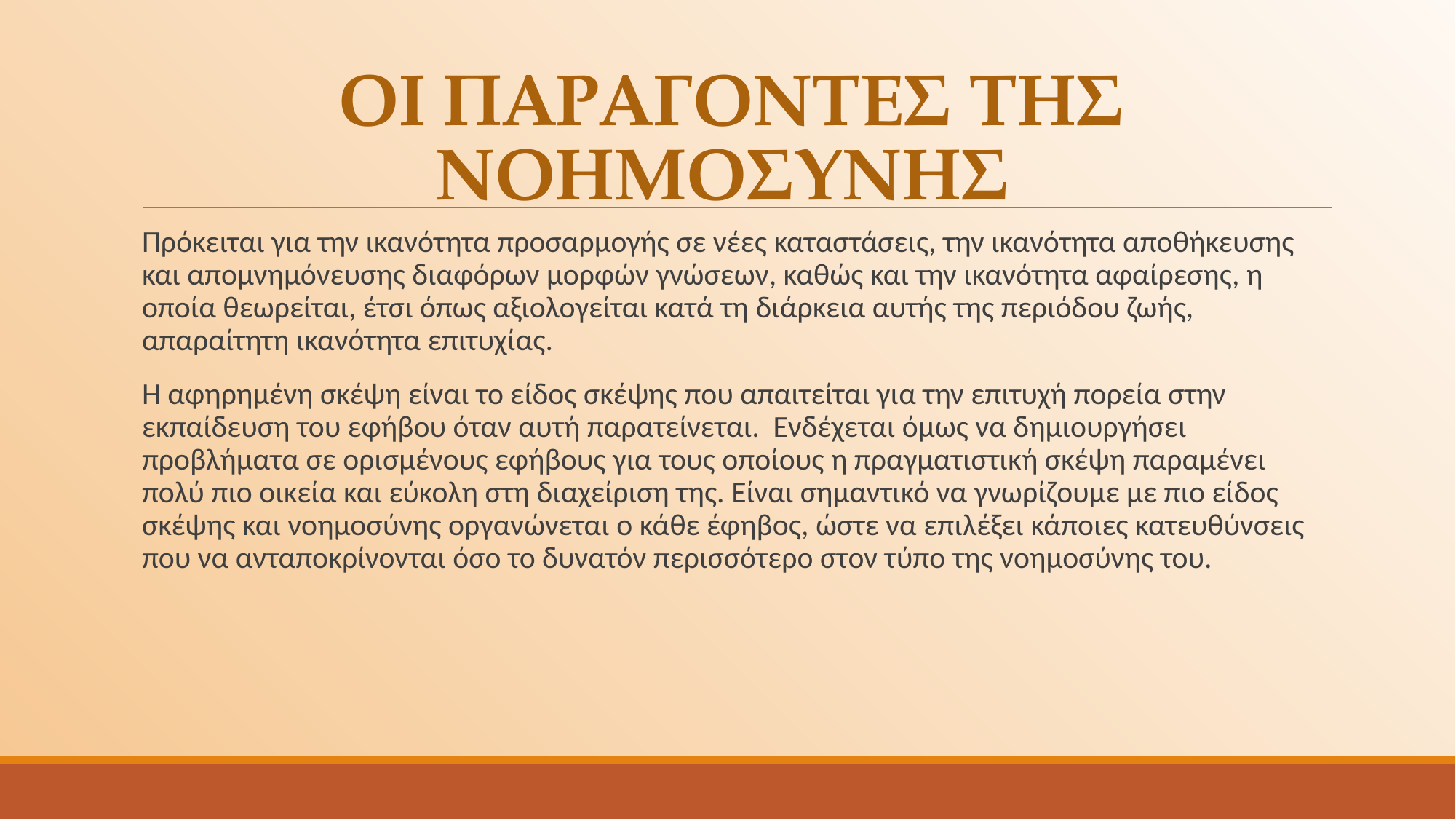

# ΟΙ ΠΑΡΑΓΟΝΤΕΣ ΤΗΣ ΝΟΗΜΟΣΥΝΗΣ
Πρόκειται για την ικανότητα προσαρμογής σε νέες καταστάσεις, την ικανότητα αποθήκευσης και απομνημόνευσης διαφόρων μορφών γνώσεων, καθώς και την ικανότητα αφαίρεσης, η οποία θεωρείται, έτσι όπως αξιολογείται κατά τη διάρκεια αυτής της περιόδου ζωής, απαραίτητη ικανότητα επιτυχίας.
Η αφηρημένη σκέψη είναι το είδος σκέψης που απαιτείται για την επιτυχή πορεία στην εκπαίδευση του εφήβου όταν αυτή παρατείνεται.  Ενδέχεται όμως να δημιουργήσει προβλήματα σε ορισμένους εφήβους για τους οποίους η πραγματιστική σκέψη παραμένει πολύ πιο οικεία και εύκολη στη διαχείριση της. Είναι σημαντικό να γνωρίζουμε με πιο είδος σκέψης και νοημοσύνης οργανώνεται ο κάθε έφηβος, ώστε να επιλέξει κάποιες κατευθύνσεις που να ανταποκρίνονται όσο το δυνατόν περισσότερο στον τύπο της νοημοσύνης του.